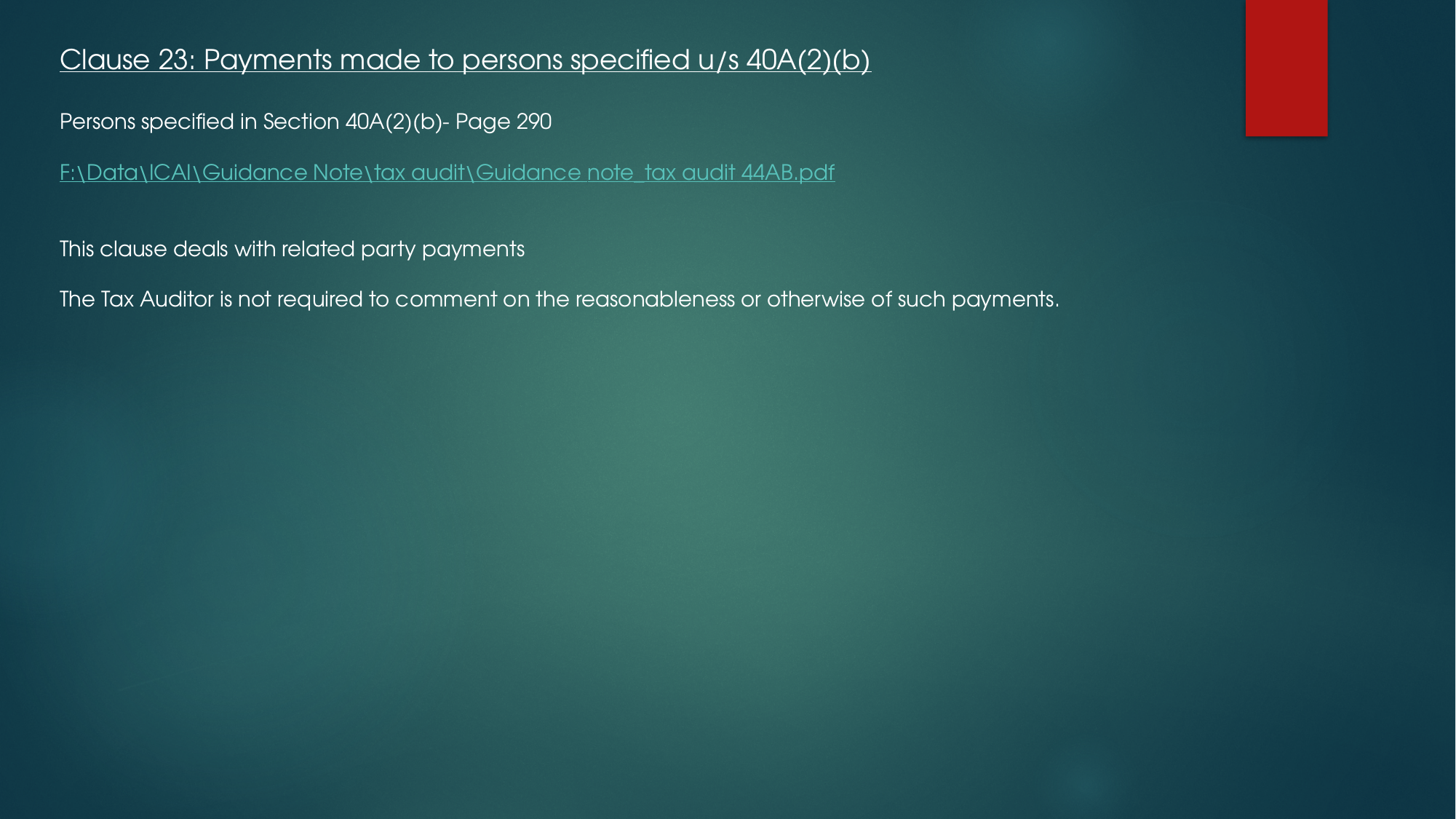

Clause 23: Payments made to persons specified u/s 40A(2)(b)

Persons specified in Section 40A(2)(b)- Page 290

F:\Data\ICAI\Guidance Note\tax audit\Guidance note_tax audit 44AB.pdf

This clause deals with related party payments

The Tax Auditor is not required to comment on the reasonableness or otherwise of such payments.